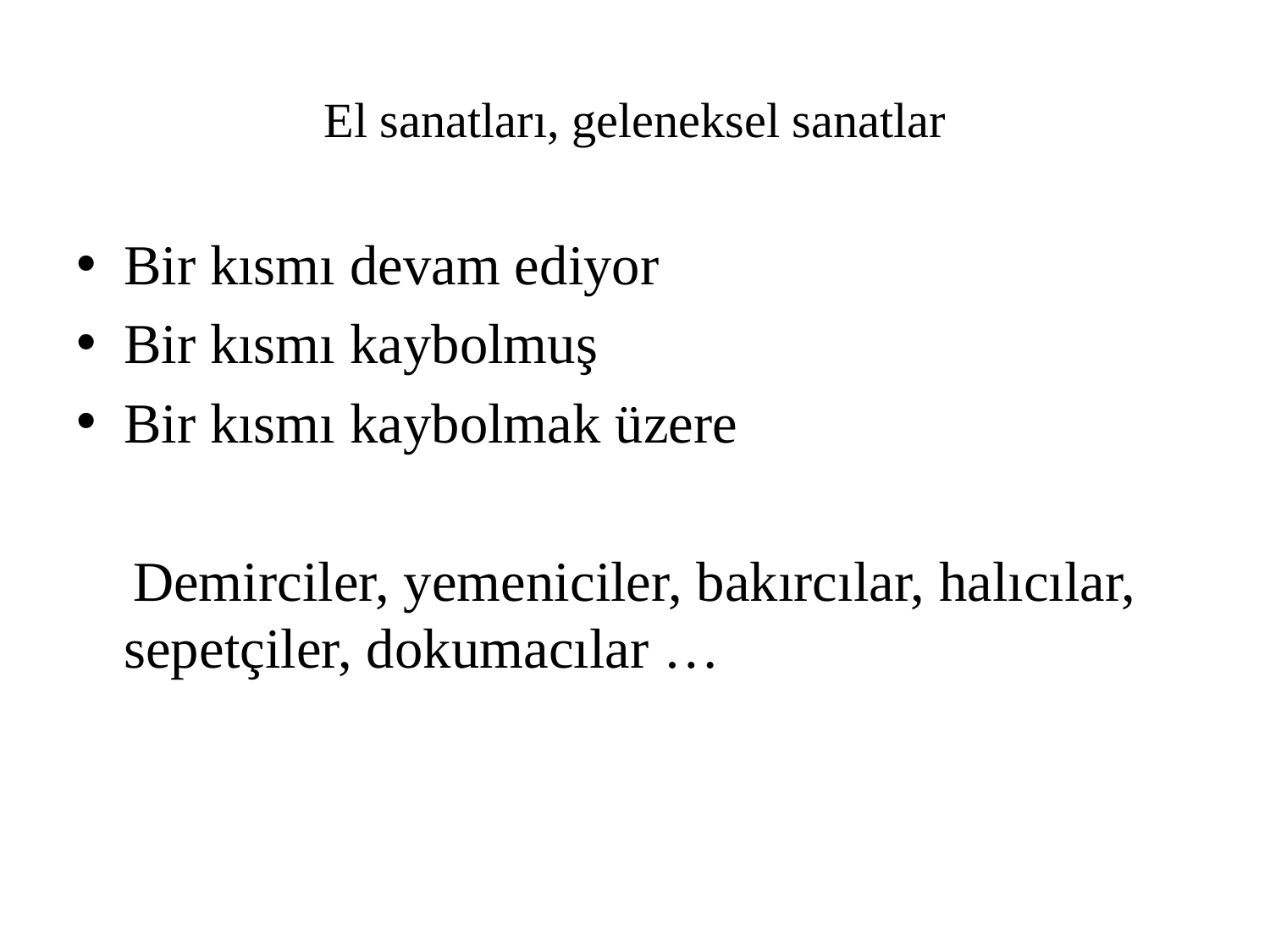

# El sanatları, geleneksel sanatlar
Bir kısmı devam ediyor
Bir kısmı kaybolmuş
Bir kısmı kaybolmak üzere

    Demirciler, yemeniciler, bakırcılar, halıcılar, sepetçiler, dokumacılar …